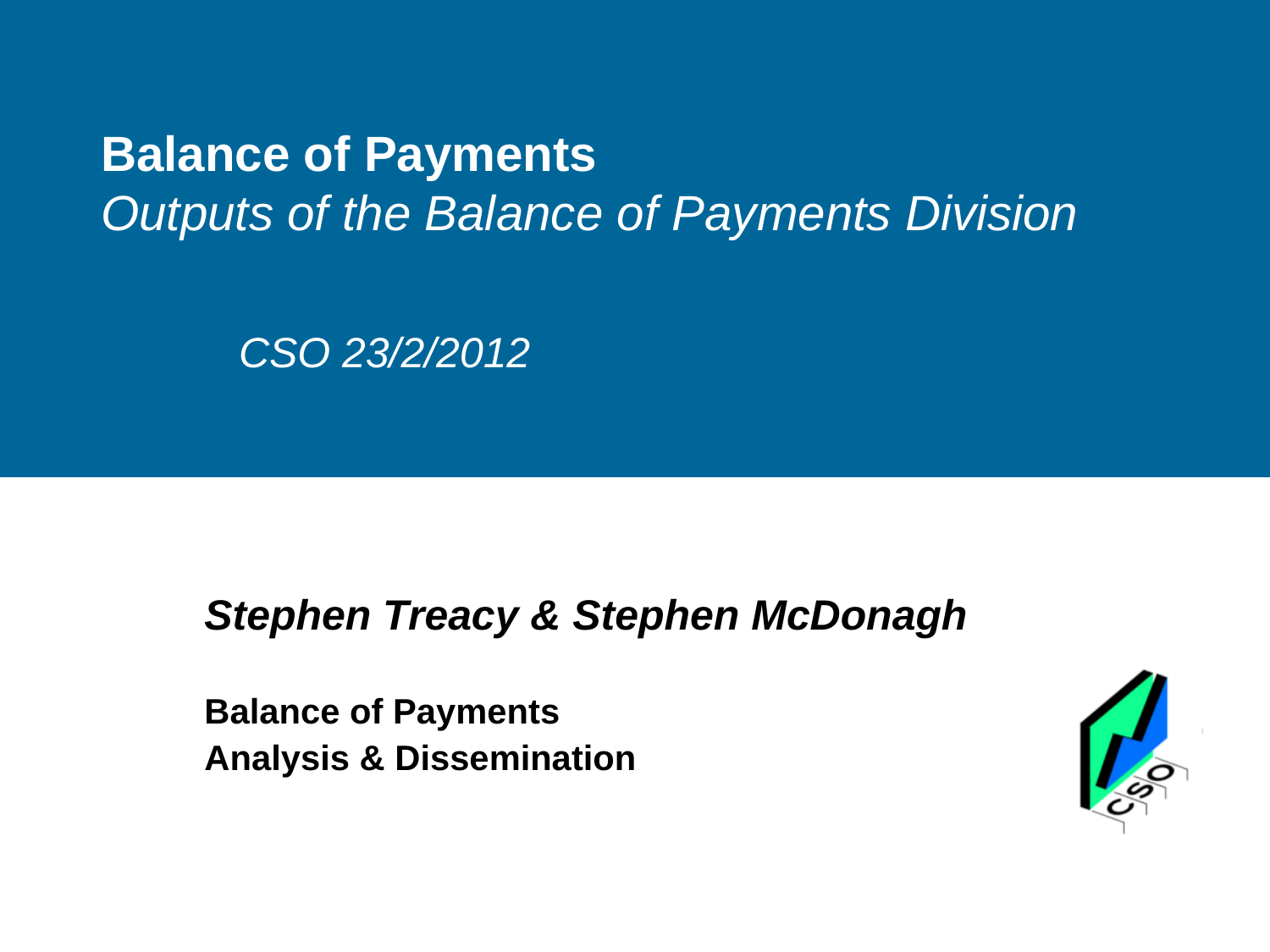

# Balance of Payments Outputs of the Balance of Payments Division
CSO 23/2/2012
Stephen Treacy & Stephen McDonagh

Balance of Payments
Analysis & Dissemination